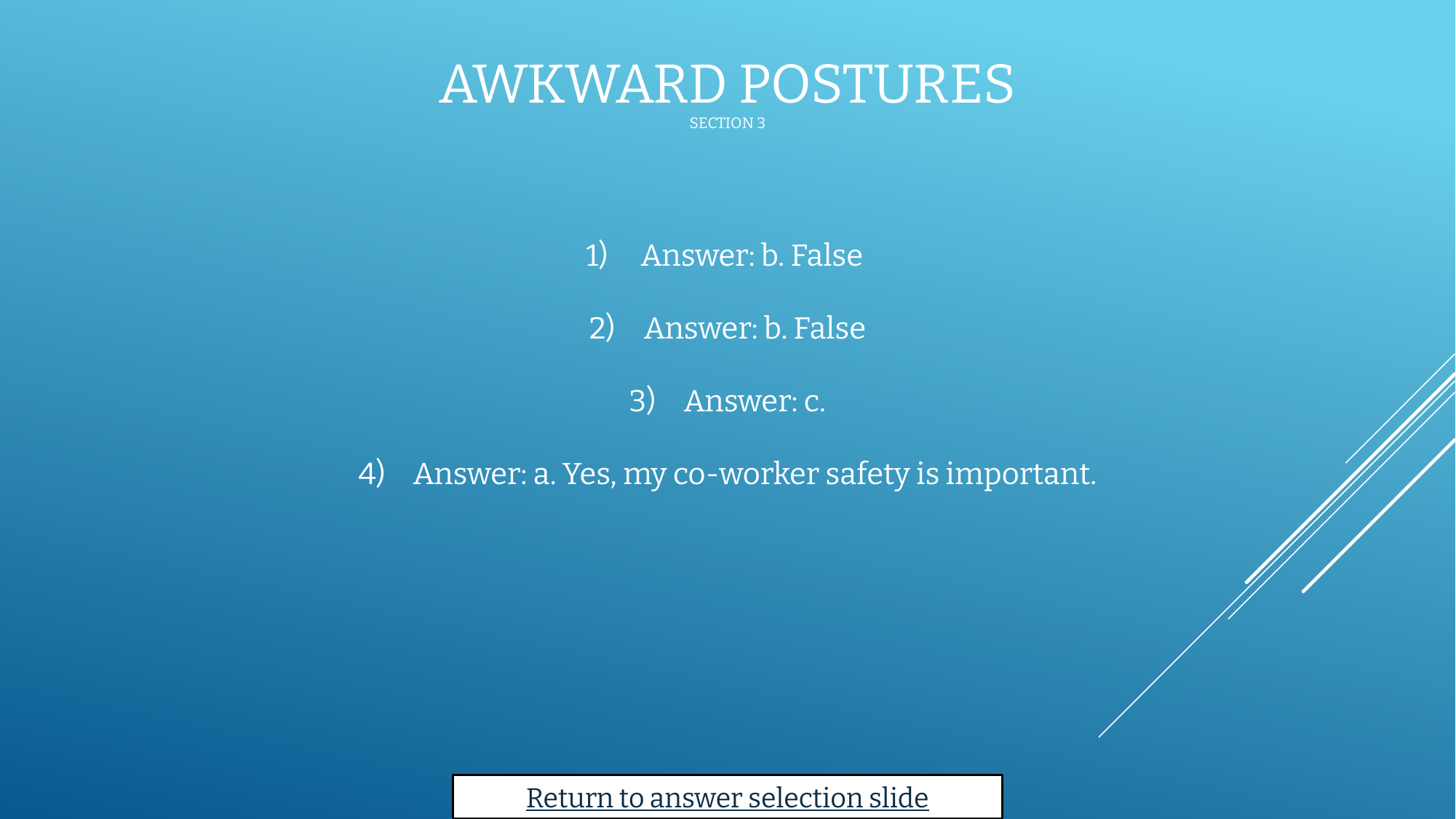

# Awkward Postures Section 3
Answer: b. False

Answer: b. False

Answer: c.

Answer: a. Yes, my co-worker safety is important.
Return to answer selection slide